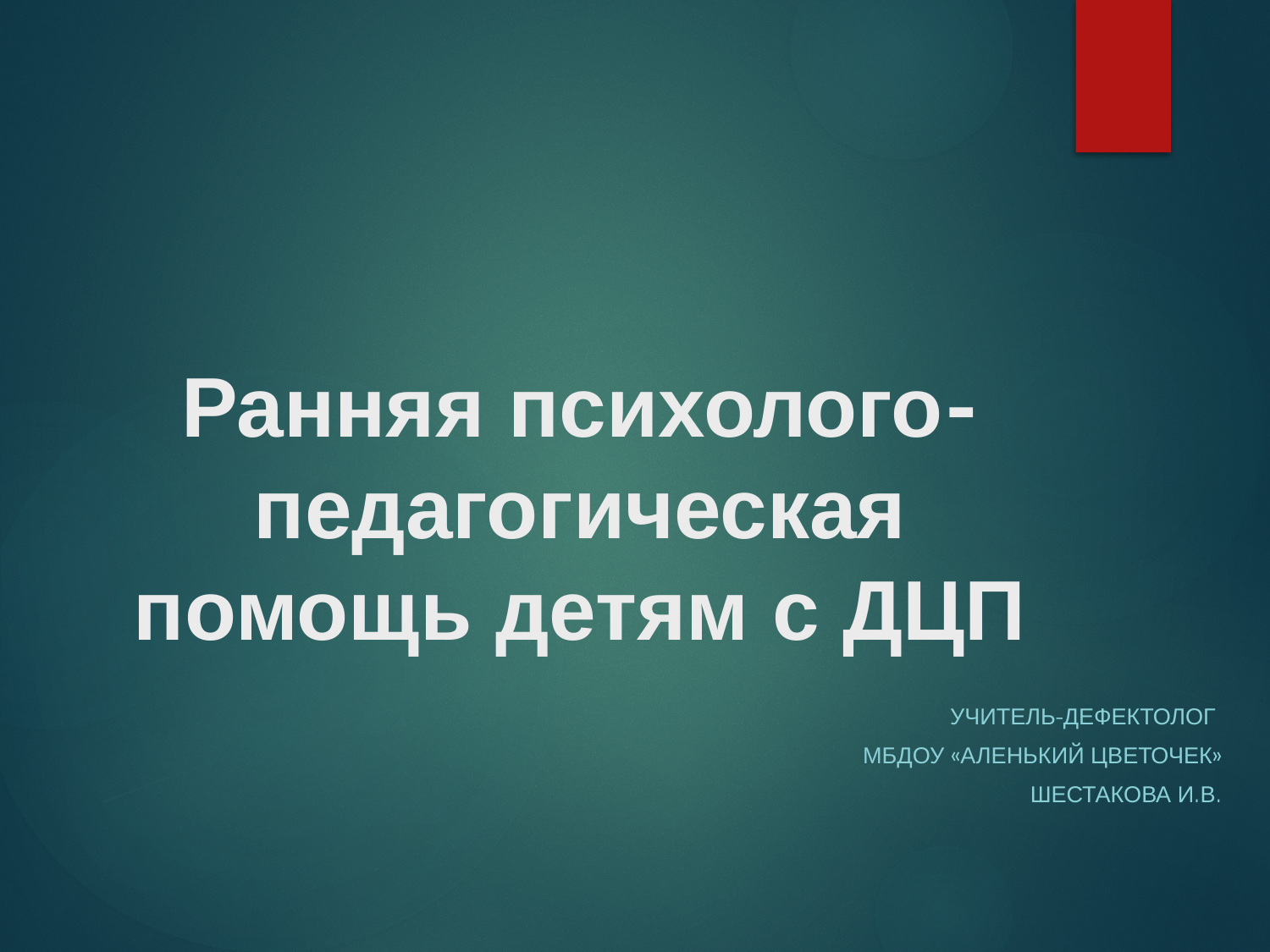

# Ранняя психолого-педагогическая помощь детям с ДЦП
Учитель-дефектолог
МБДОУ «Аленький цветочек»
 Шестакова И.В.